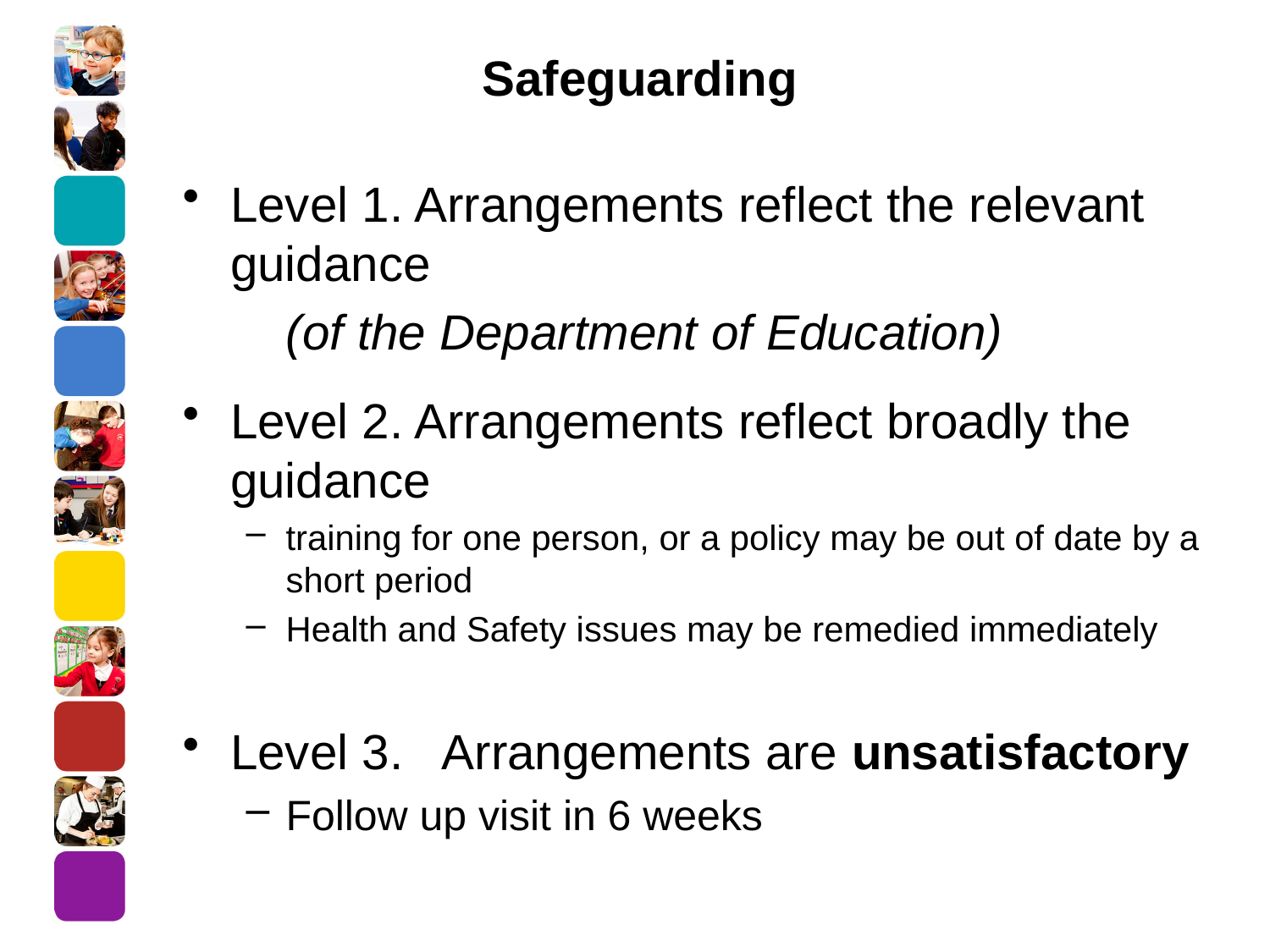

# Safeguarding
Level 1. Arrangements reflect the relevant guidance
	(of the Department of Education)

Level 2. Arrangements reflect broadly the guidance
training for one person, or a policy may be out of date by a short period
Health and Safety issues may be remedied immediately

Level 3.   Arrangements are unsatisfactory
Follow up visit in 6 weeks